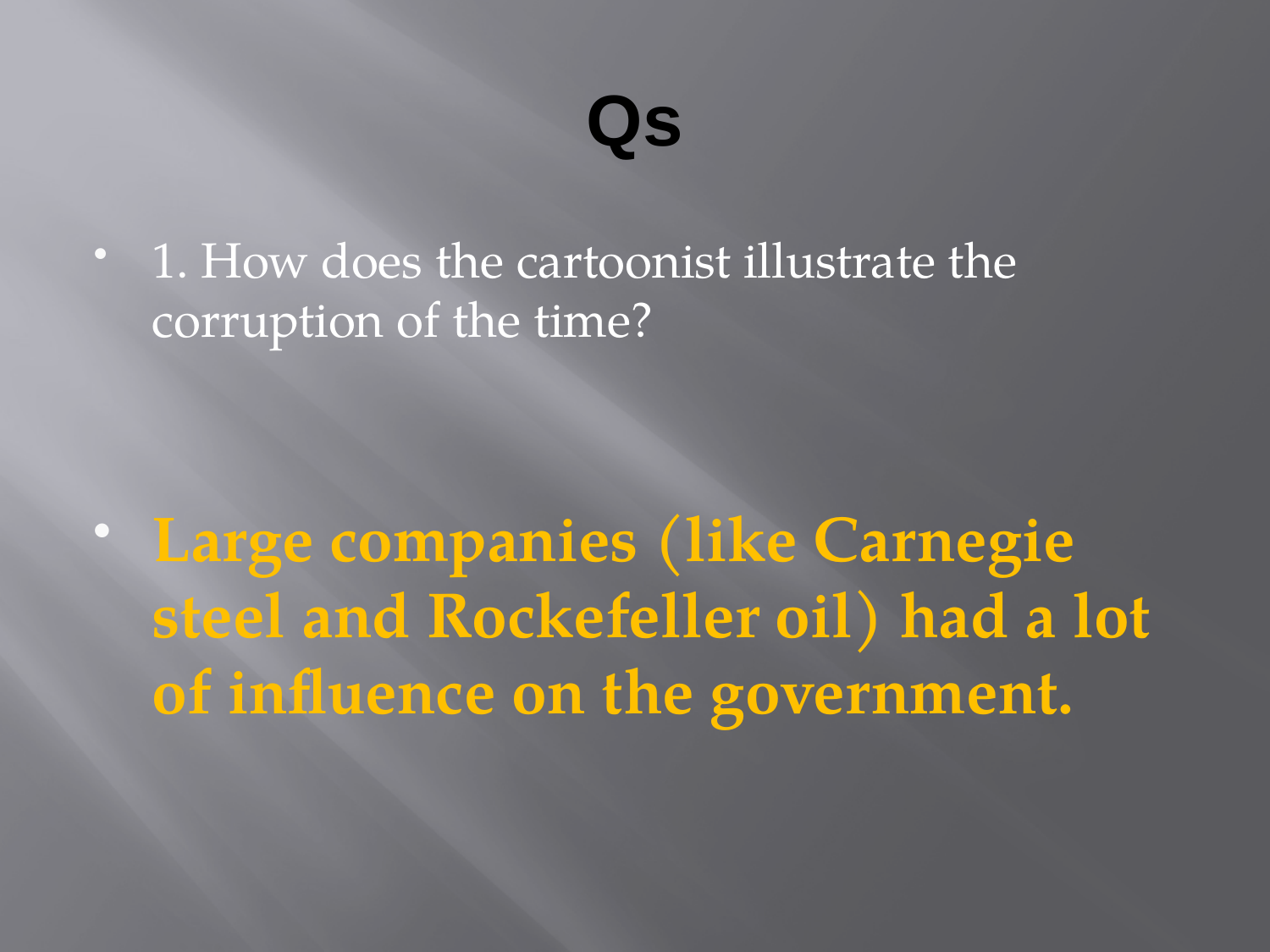

# Qs
1. How does the cartoonist illustrate the corruption of the time?

Large companies (like Carnegie steel and Rockefeller oil) had a lot of influence on the government.